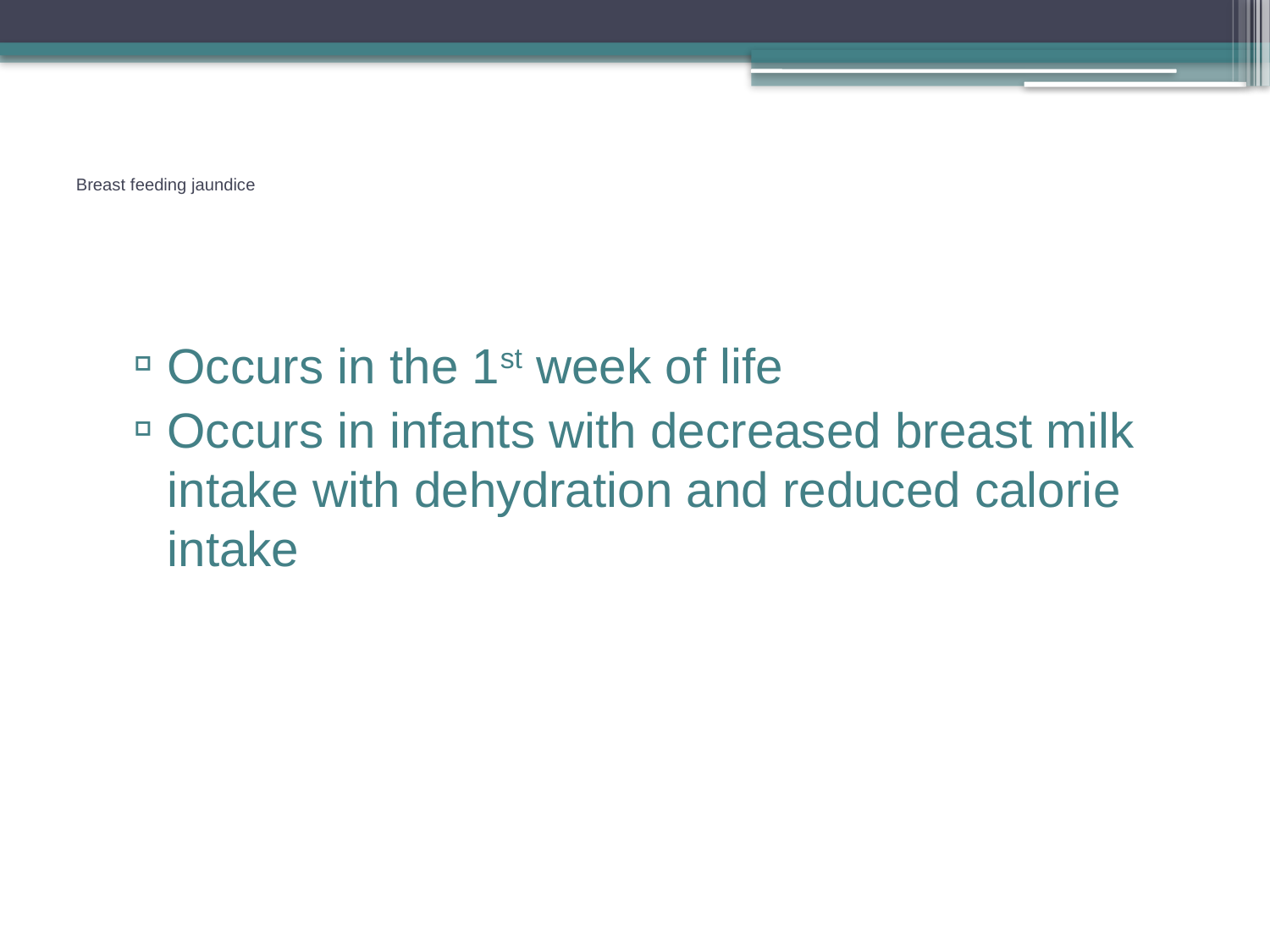

# Breast feeding jaundice
Occurs in the 1st week of life
Occurs in infants with decreased breast milk intake with dehydration and reduced calorie intake